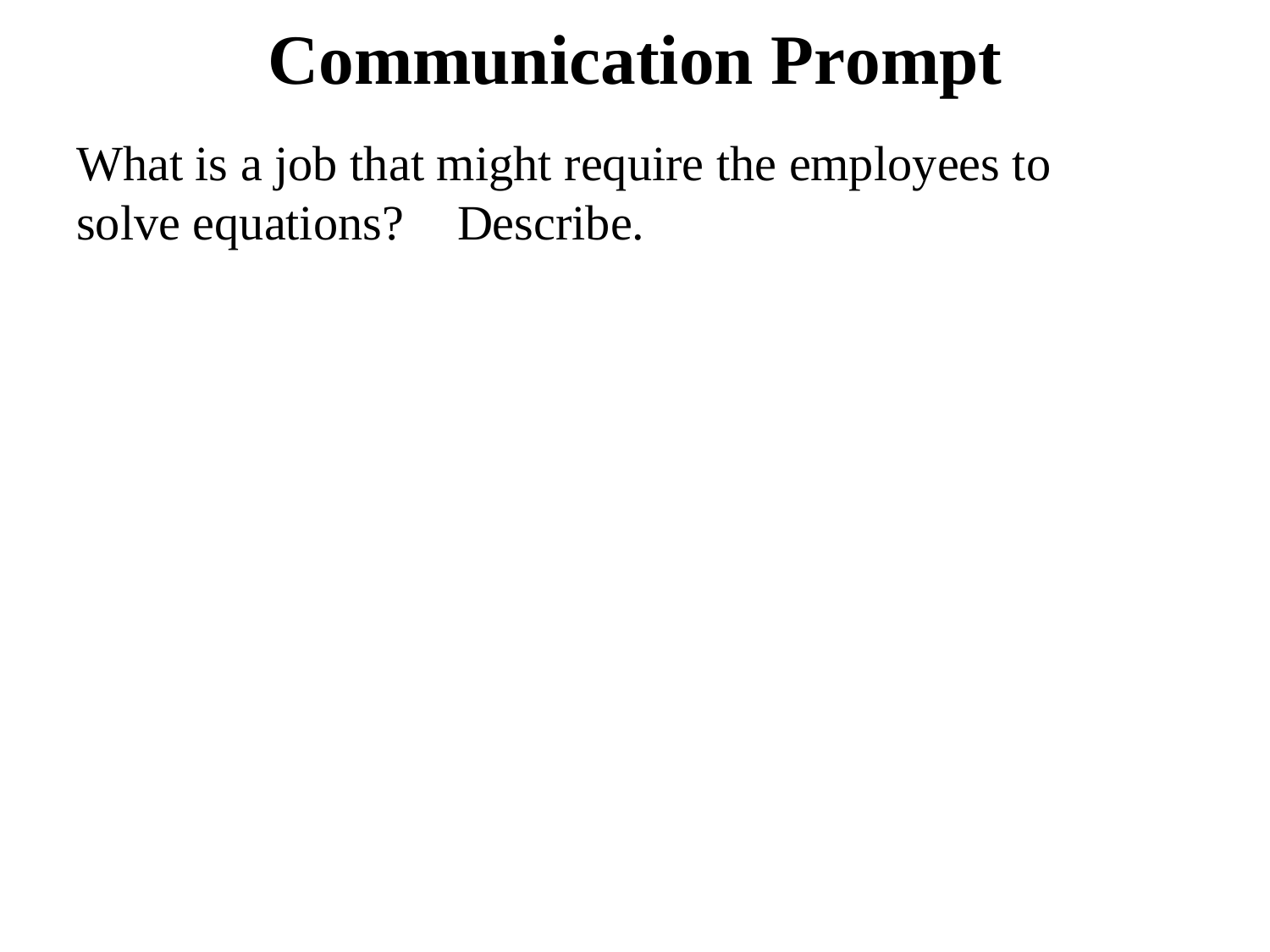

Communication Prompt
What is a job that might require the employees to solve equations?	Describe.